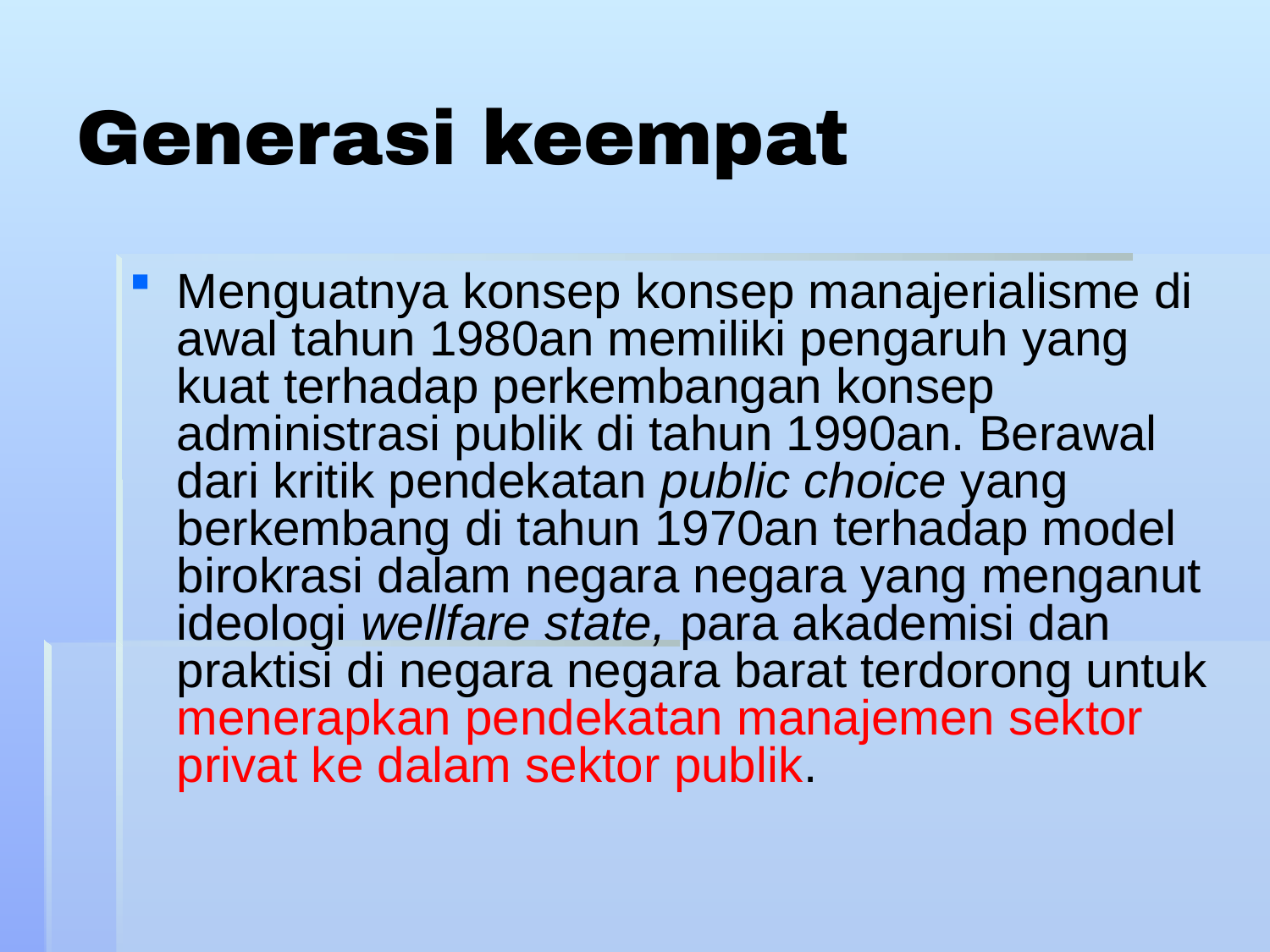

# Generasi keempat
Menguatnya konsep konsep manajerialisme di awal tahun 1980an memiliki pengaruh yang kuat terhadap perkembangan konsep administrasi publik di tahun 1990an. Berawal dari kritik pendekatan public choice yang berkembang di tahun 1970an terhadap model birokrasi dalam negara negara yang menganut ideologi wellfare state, para akademisi dan praktisi di negara negara barat terdorong untuk menerapkan pendekatan manajemen sektor privat ke dalam sektor publik.